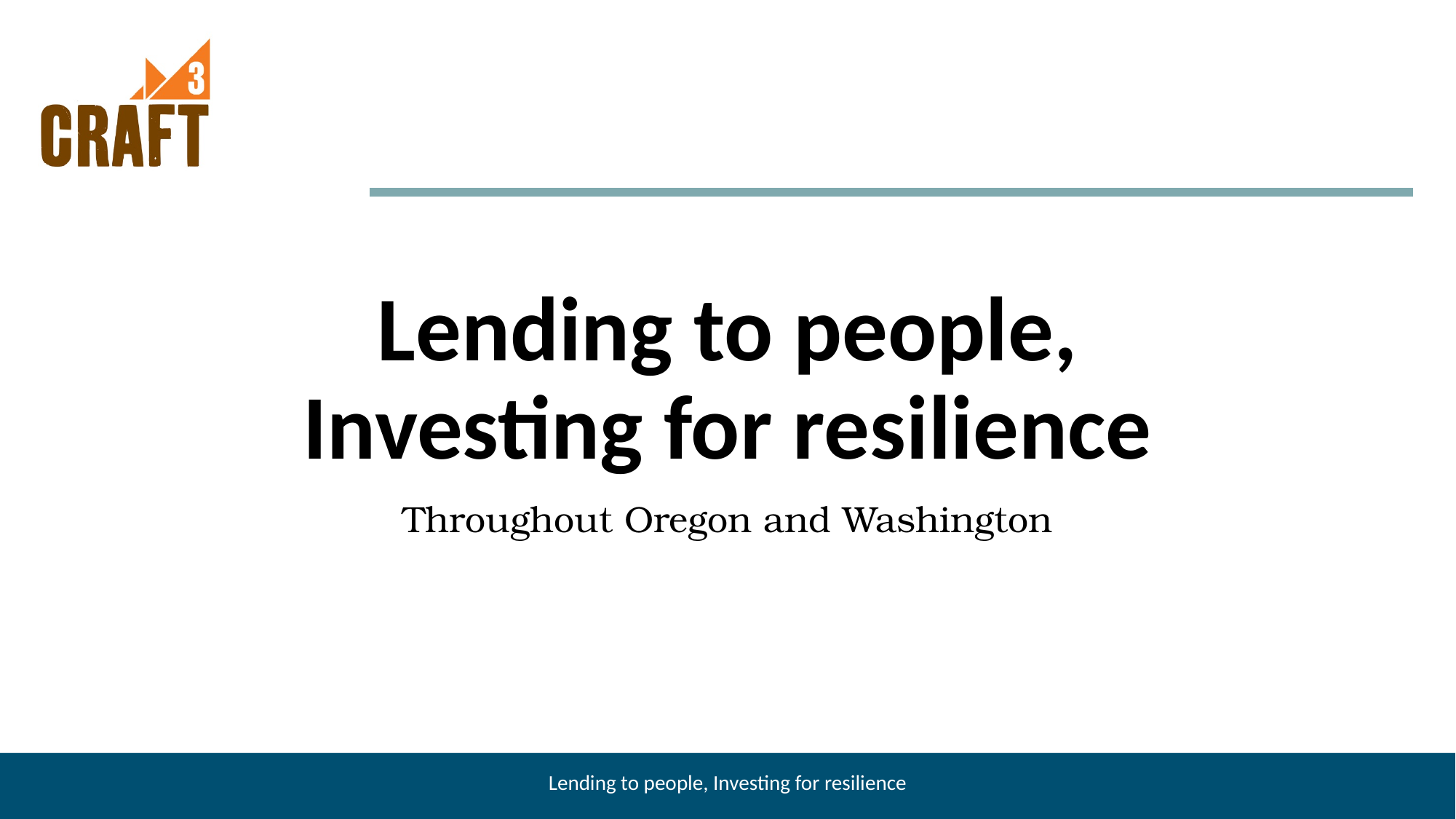

# Lending to people, Investing for resilience
Throughout Oregon and Washington